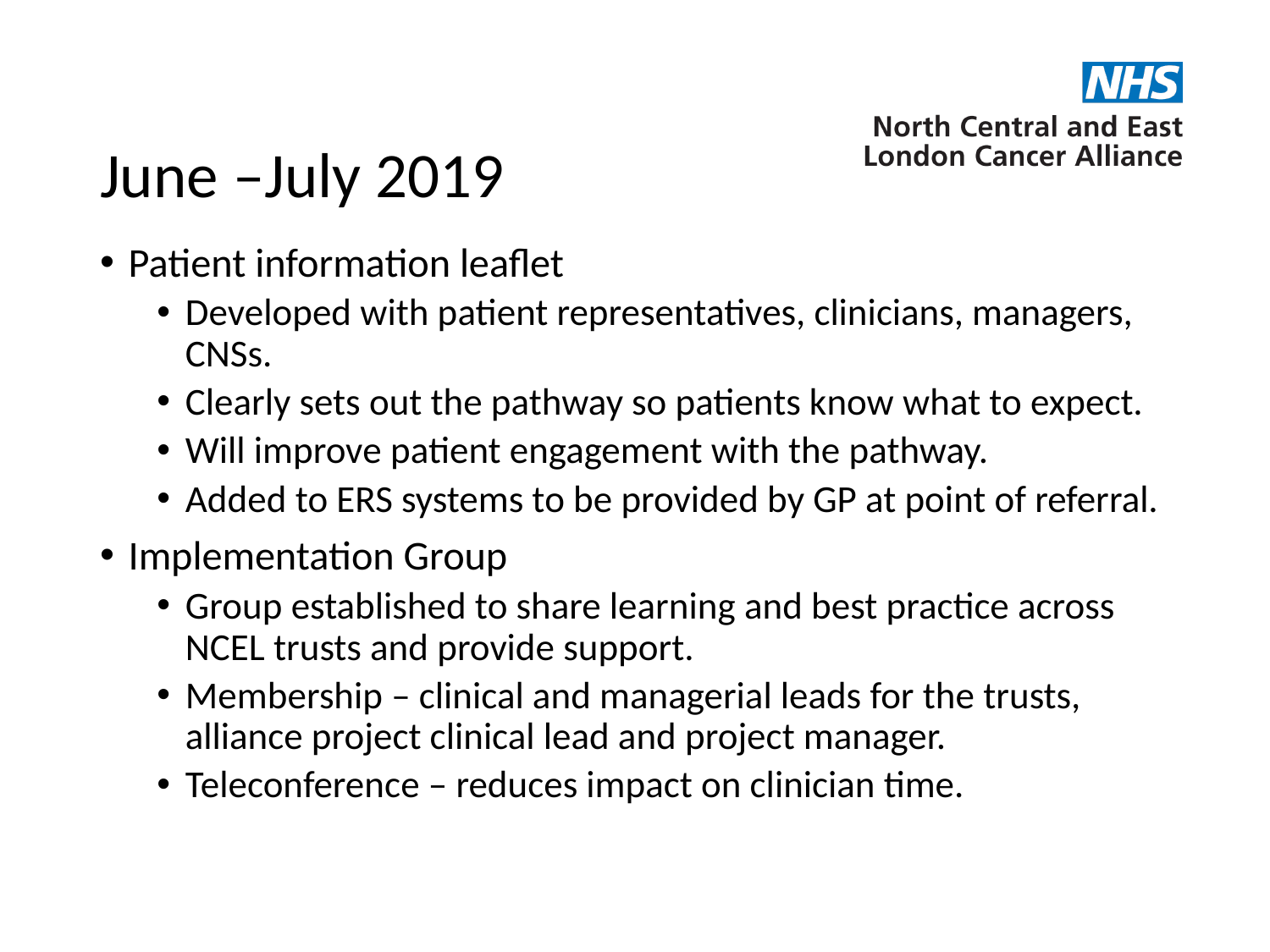

# June –July 2019
Patient information leaflet
Developed with patient representatives, clinicians, managers, CNSs.
Clearly sets out the pathway so patients know what to expect.
Will improve patient engagement with the pathway.
Added to ERS systems to be provided by GP at point of referral.
Implementation Group
Group established to share learning and best practice across NCEL trusts and provide support.
Membership – clinical and managerial leads for the trusts, alliance project clinical lead and project manager.
Teleconference – reduces impact on clinician time.